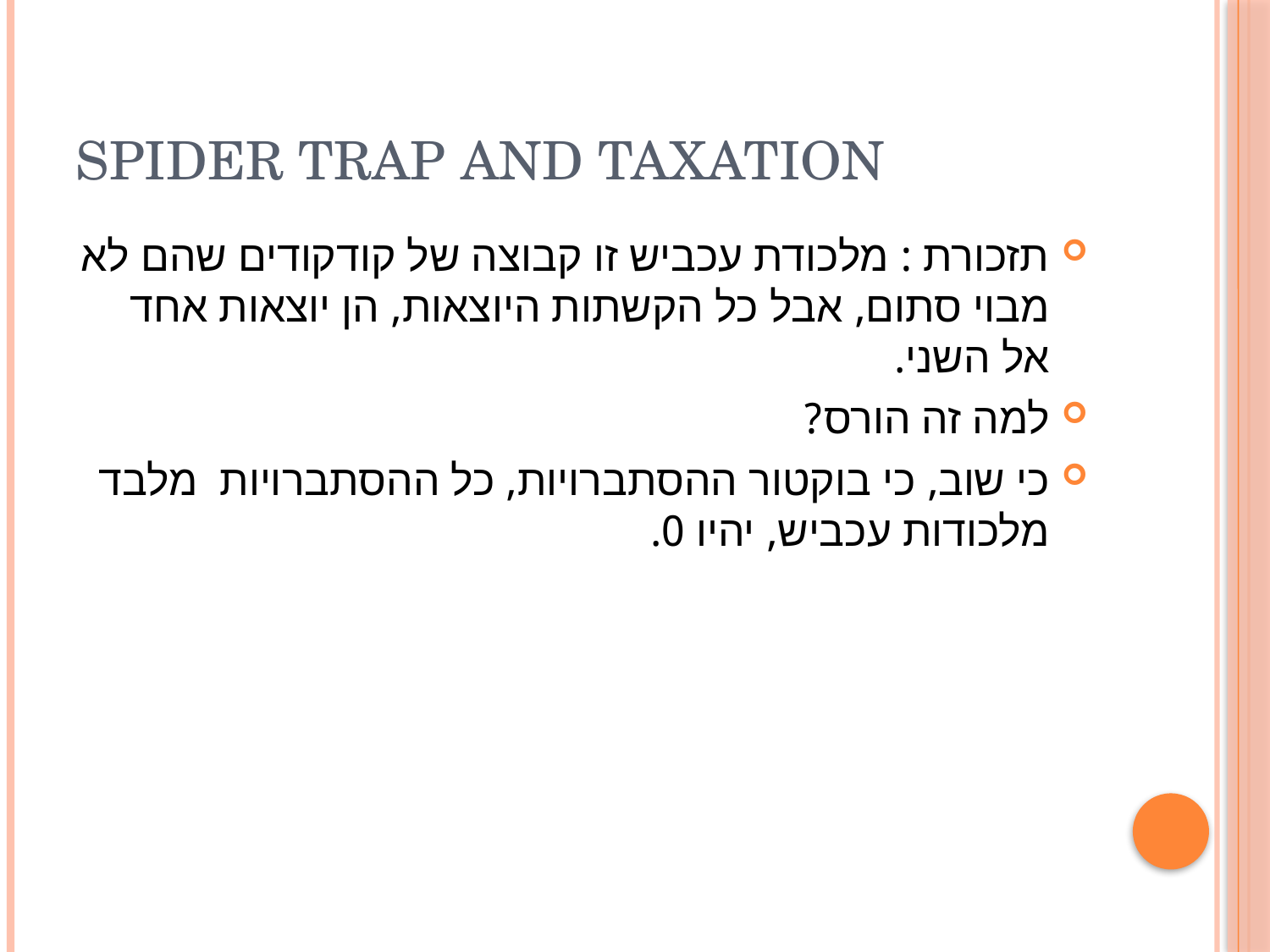

# Spider trap and taxation
תזכורת : מלכודת עכביש זו קבוצה של קודקודים שהם לא מבוי סתום, אבל כל הקשתות היוצאות, הן יוצאות אחד אל השני.
למה זה הורס?
כי שוב, כי בוקטור ההסתברויות, כל ההסתברויות  מלבד מלכודות עכביש, יהיו 0.